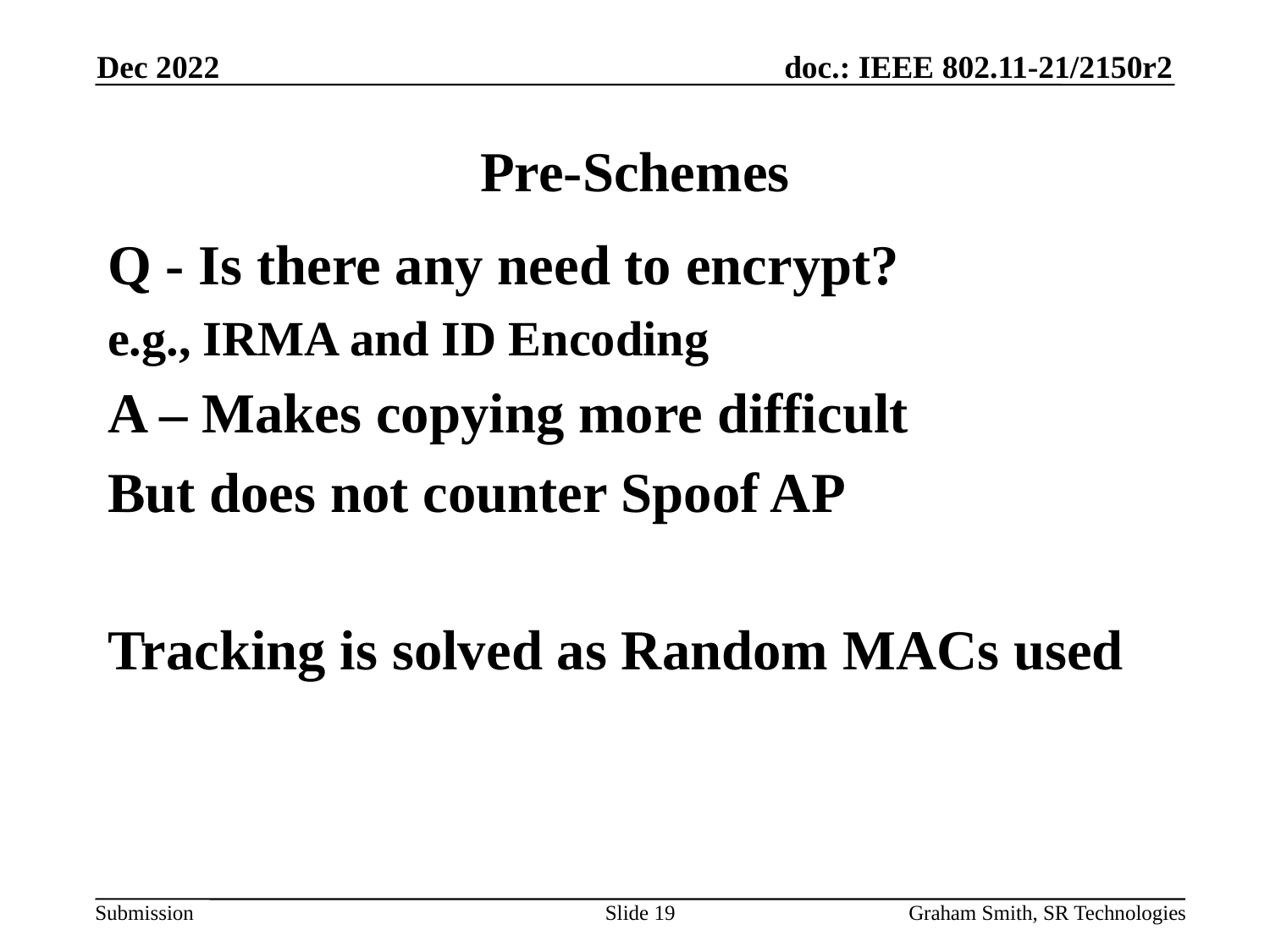

Dec 2022
# Pre-Schemes
Q - Is there any need to encrypt?
e.g., IRMA and ID Encoding
A – Makes copying more difficult
But does not counter Spoof AP

Tracking is solved as Random MACs used

Slide 19
Graham Smith, SR Technologies